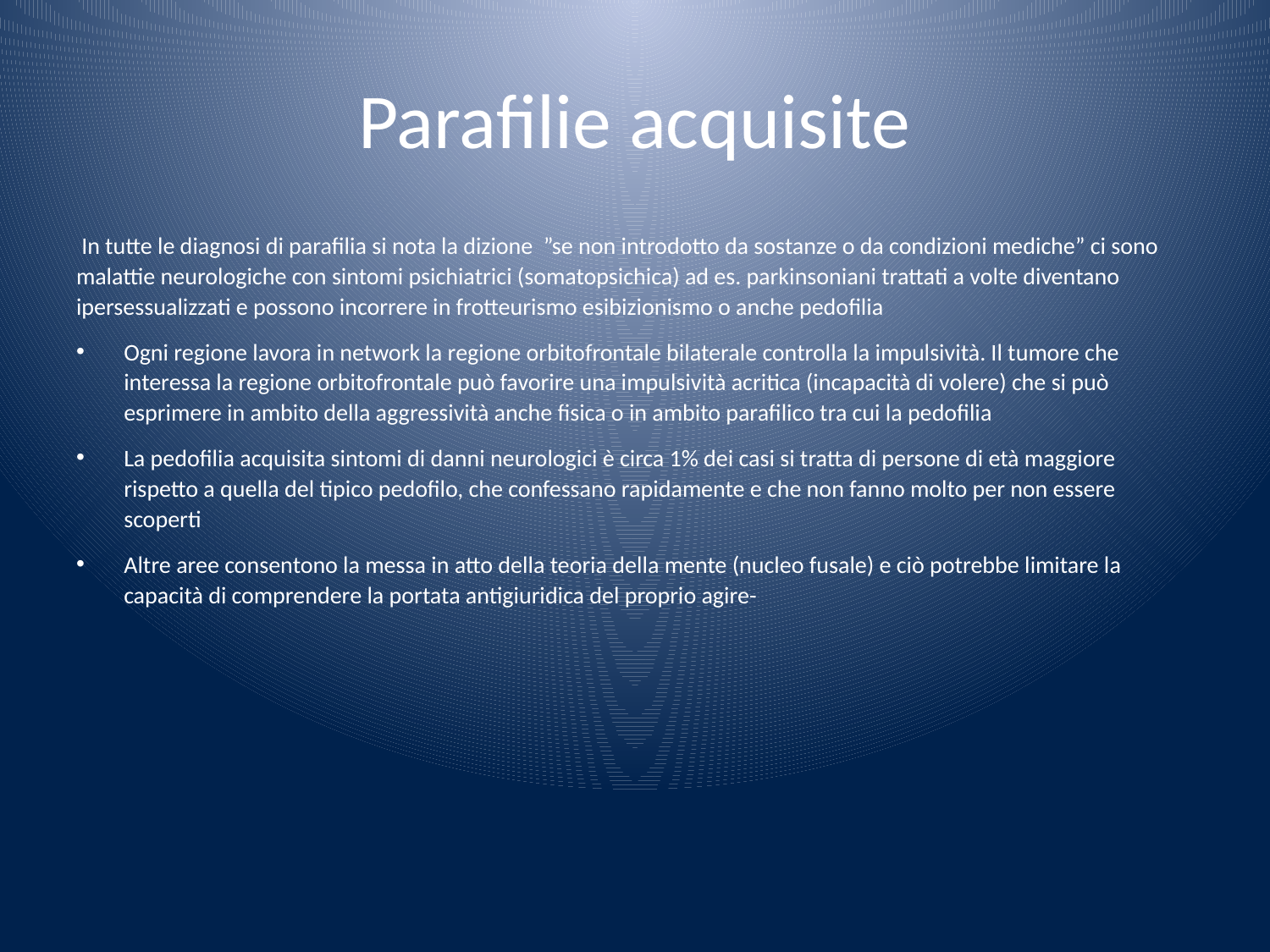

# Parafilie acquisite
 In tutte le diagnosi di parafilia si nota la dizione  ”se non introdotto da sostanze o da condizioni mediche” ci sono malattie neurologiche con sintomi psichiatrici (somatopsichica) ad es. parkinsoniani trattati a volte diventano ipersessualizzati e possono incorrere in frotteurismo esibizionismo o anche pedofilia
Ogni regione lavora in network la regione orbitofrontale bilaterale controlla la impulsività. Il tumore che interessa la regione orbitofrontale può favorire una impulsività acritica (incapacità di volere) che si può esprimere in ambito della aggressività anche fisica o in ambito parafilico tra cui la pedofilia
La pedofilia acquisita sintomi di danni neurologici è circa 1% dei casi si tratta di persone di età maggiore rispetto a quella del tipico pedofilo, che confessano rapidamente e che non fanno molto per non essere scoperti
Altre aree consentono la messa in atto della teoria della mente (nucleo fusale) e ciò potrebbe limitare la capacità di comprendere la portata antigiuridica del proprio agire-